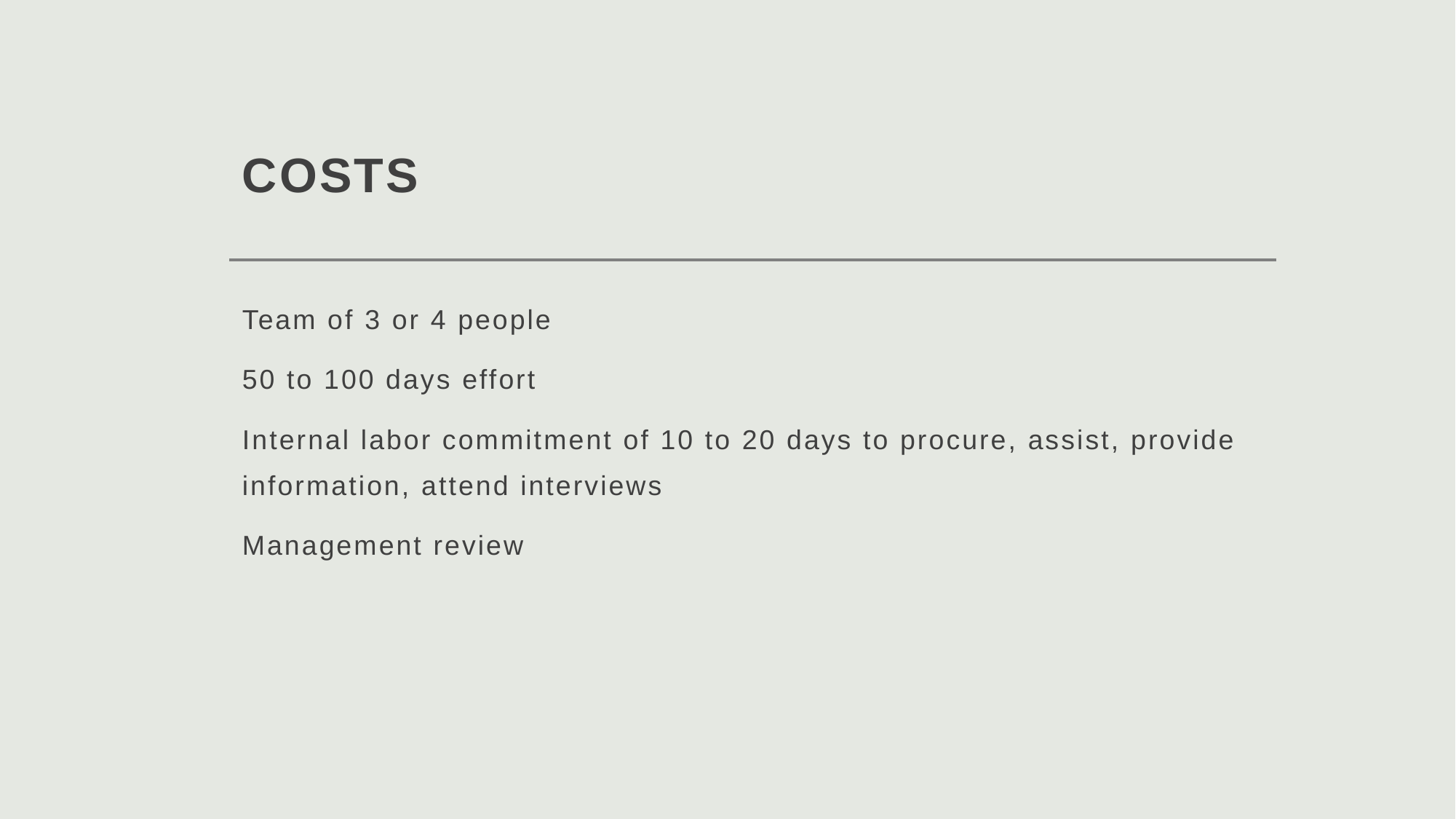

# COSTS
Team of 3 or 4 people
50 to 100 days effort
Internal labor commitment of 10 to 20 days to procure, assist, provide information, attend interviews
Management review